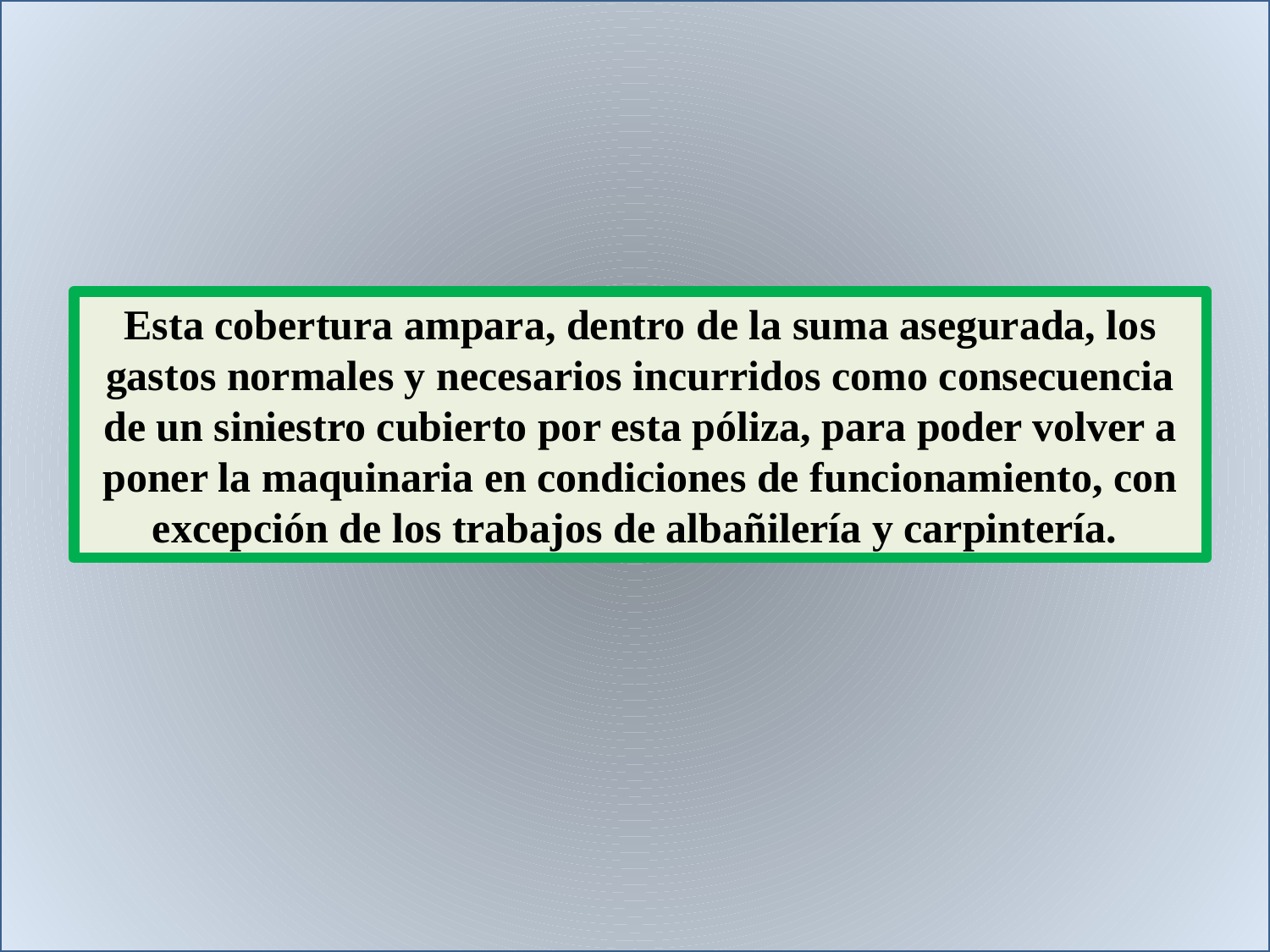

Esta cobertura ampara, dentro de la suma asegurada, los gastos normales y necesarios incurridos como consecuencia de un siniestro cubierto por esta póliza, para poder volver a poner la maquinaria en condiciones de funcionamiento, con excepción de los trabajos de albañilería y carpintería.